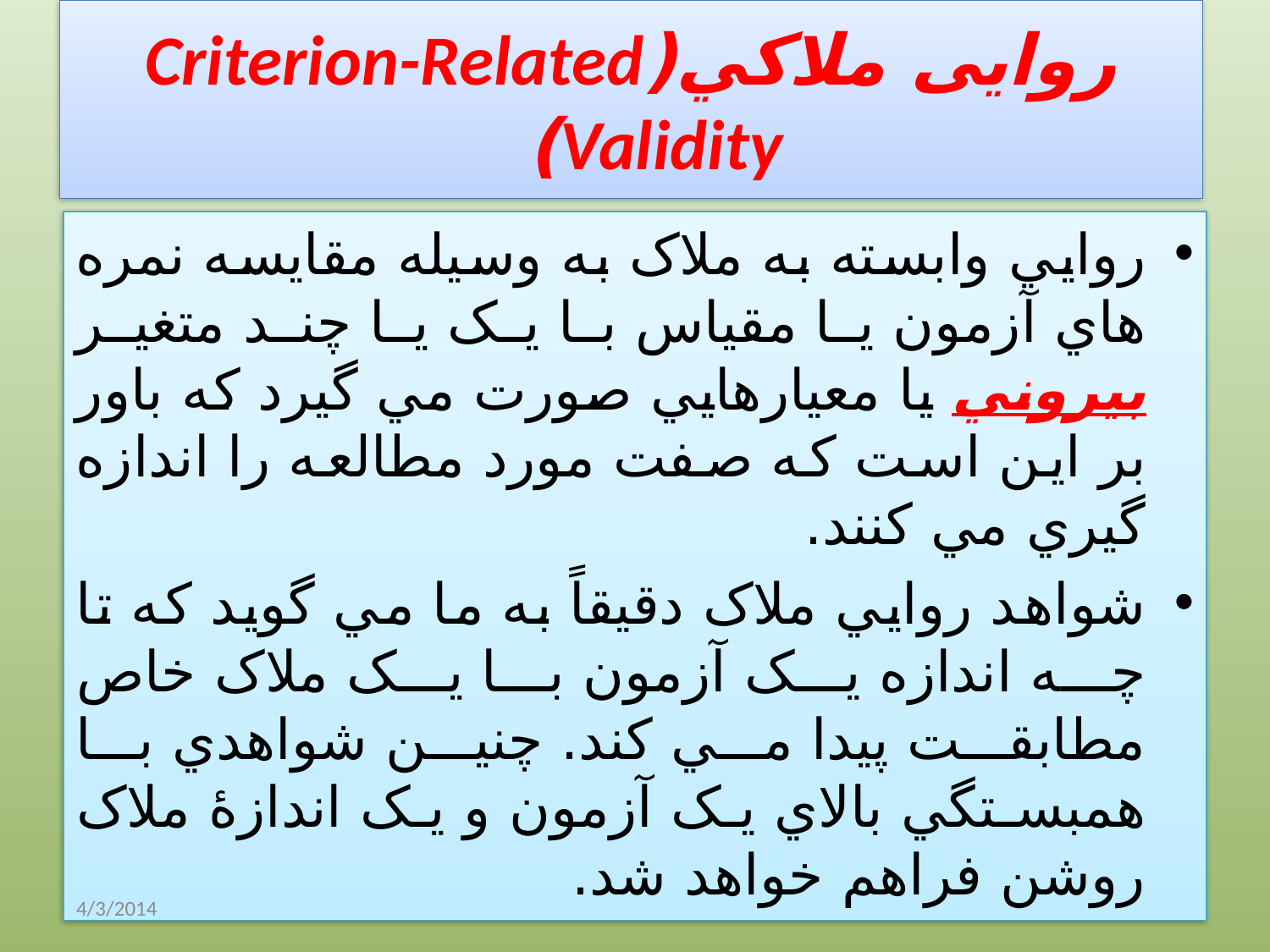

# روایی ملاكي(Criterion-Related Validity)
روايي وابسته به ملاک به وسيله مقايسه نمره هاي آزمون يا مقياس با يک يا چند متغير بيروني يا معيارهايي صورت مي گيرد که باور بر اين است که صفت مورد مطالعه را اندازه گيري مي کنند.
شواهد روايي ملاک دقيقاً به ما مي گويد که تا چه اندازه يک آزمون با يک ملاک خاص مطابقت پيدا مي کند. چنين شواهدي با همبستگي بالاي يک آزمون و يک اندازۀ ملاک روشن فراهم خواهد شد.
4/3/2014
Dr. Abbas Ebadi
4